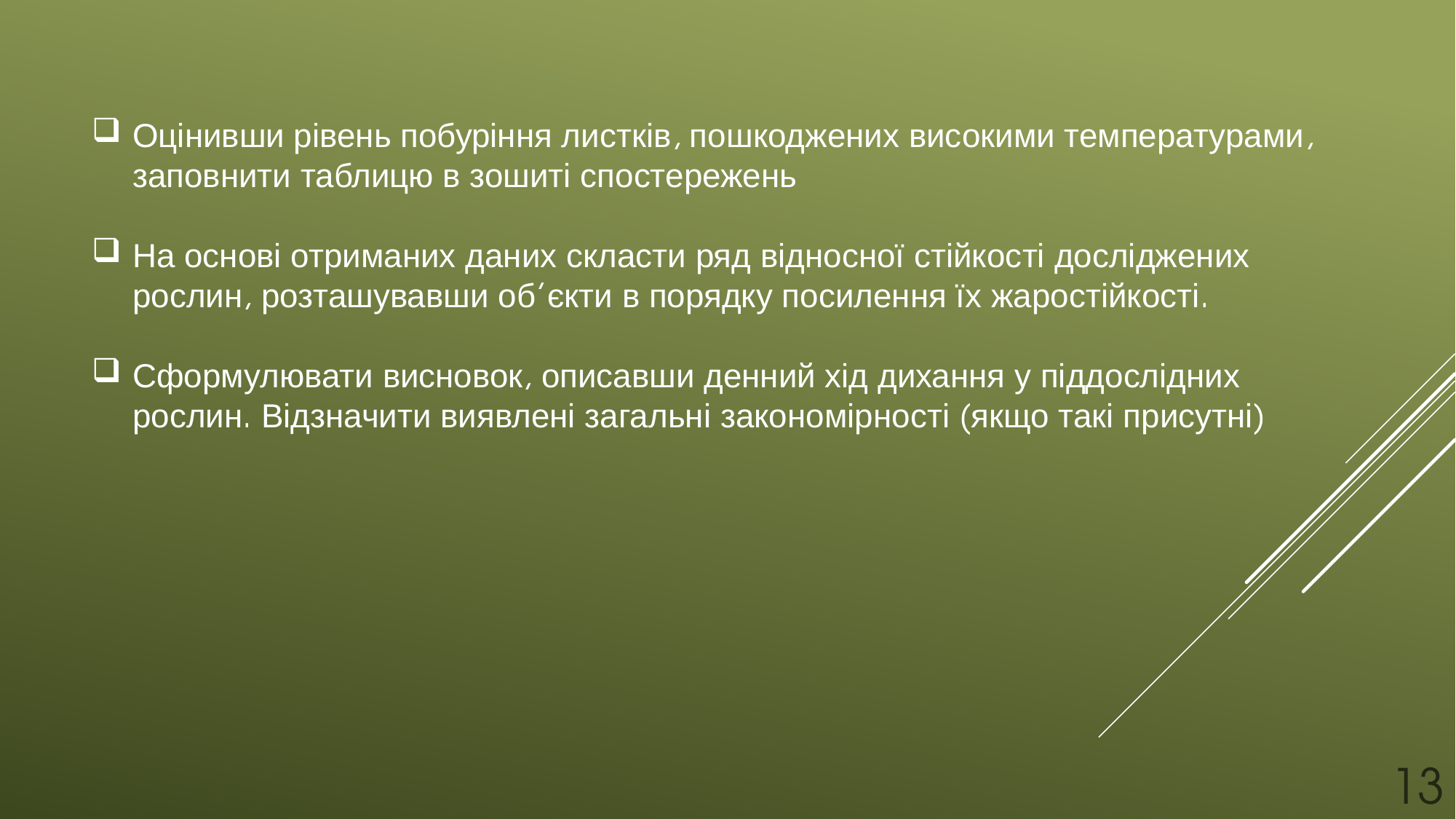

Оцінивши рівень побуріння листків, пошкоджених високими температурами, заповнити таблицю в зошиті спостережень

На основі отриманих даних скласти ряд відносної стійкості досліджених рослин, розташувавши об’єкти в порядку посилення їх жаростійкості.

Сформулювати висновок, описавши денний хід дихання у піддослідних рослин. Відзначити виявлені загальні закономірності (якщо такі присутні)
13